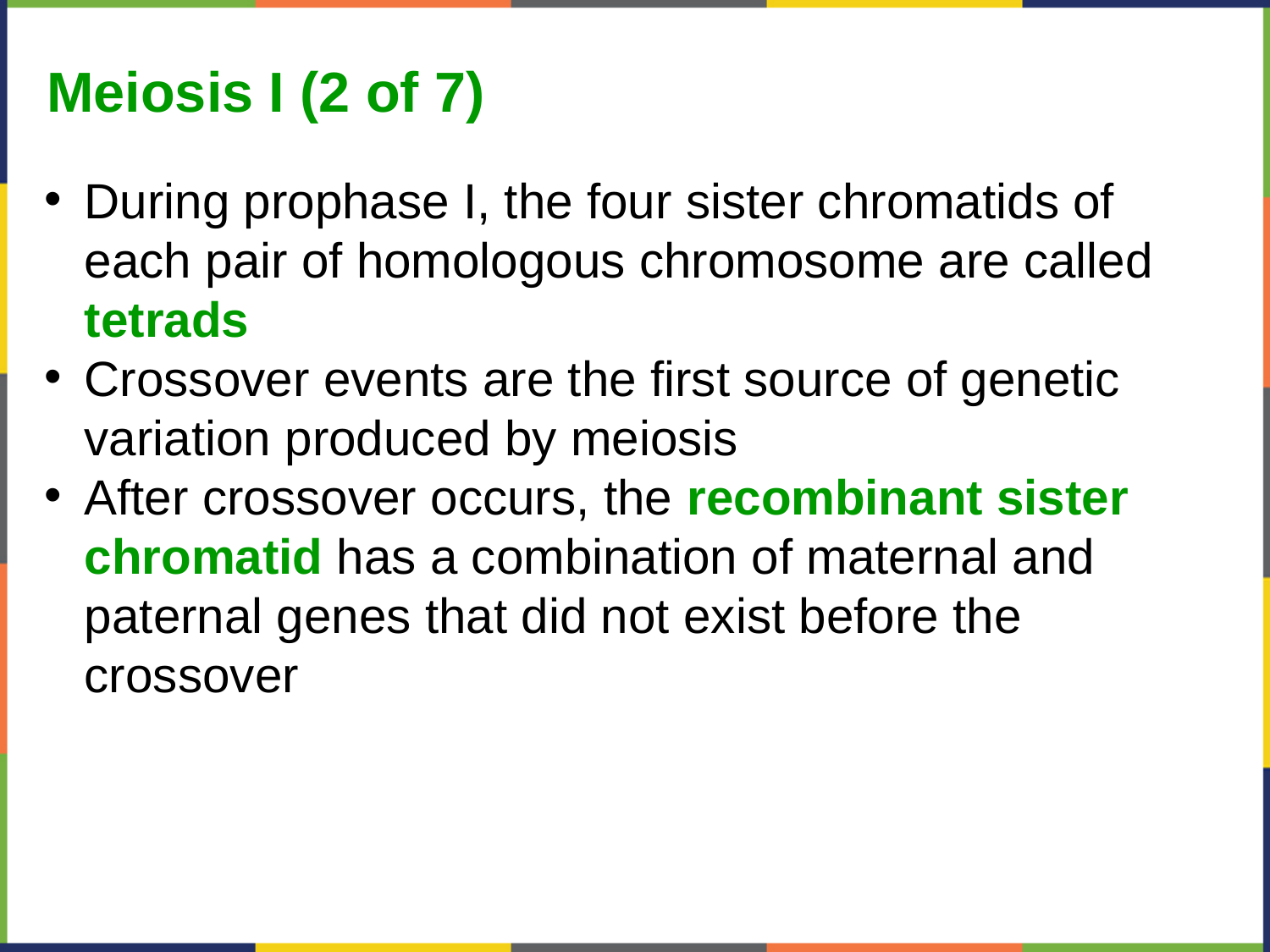

Meiosis I (2 of 7)
During prophase I, the four sister chromatids of each pair of homologous chromosome are called tetrads
Crossover events are the first source of genetic variation produced by meiosis
After crossover occurs, the recombinant sister chromatid has a combination of maternal and paternal genes that did not exist before the crossover